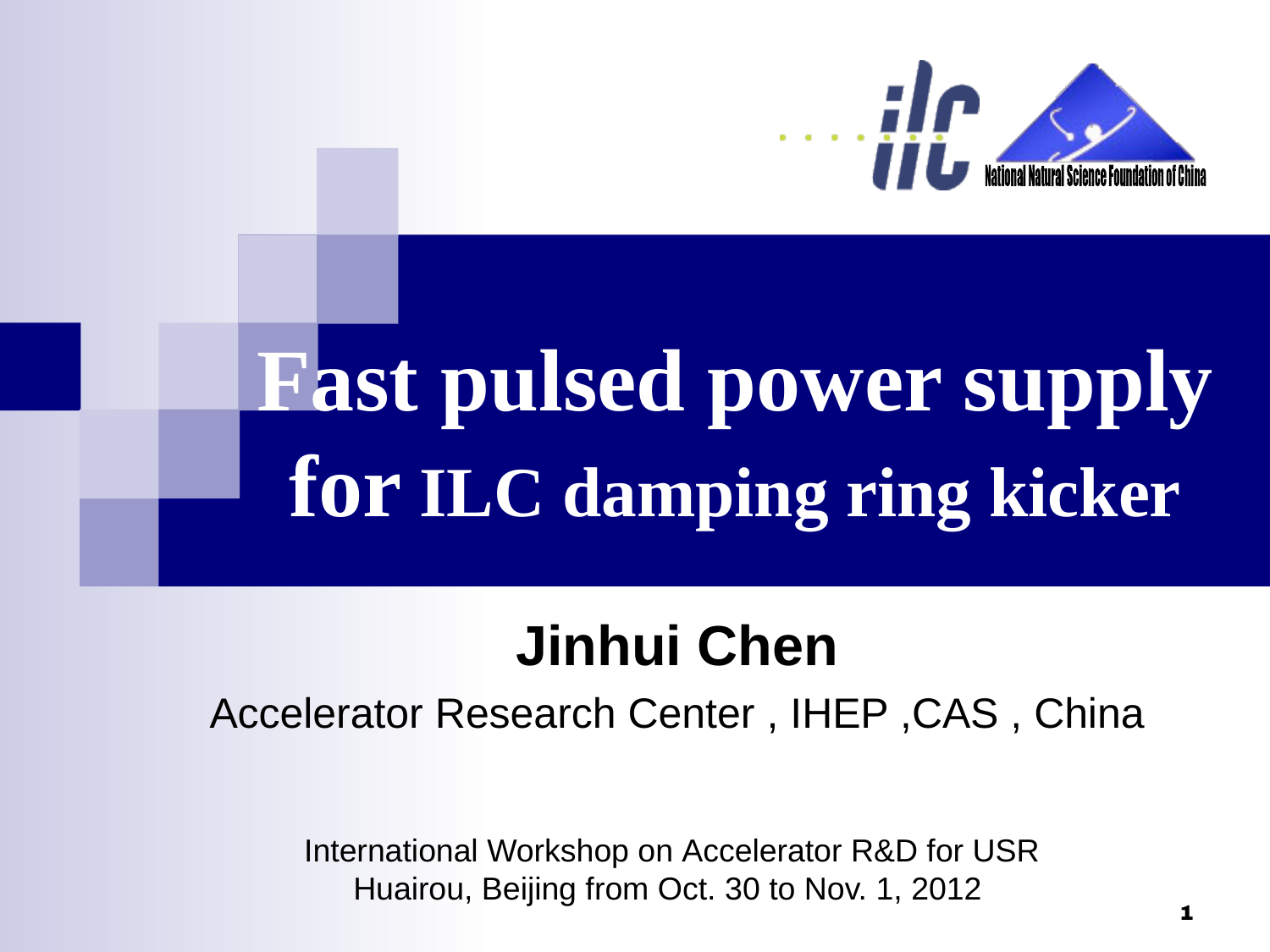

# Fast pulsed power supply for ILC damping ring kicker
Jinhui Chen
Accelerator Research Center , IHEP ,CAS , China
International Workshop on Accelerator R&D for USR Huairou, Beijing from Oct. 30 to Nov. 1, 2012

1